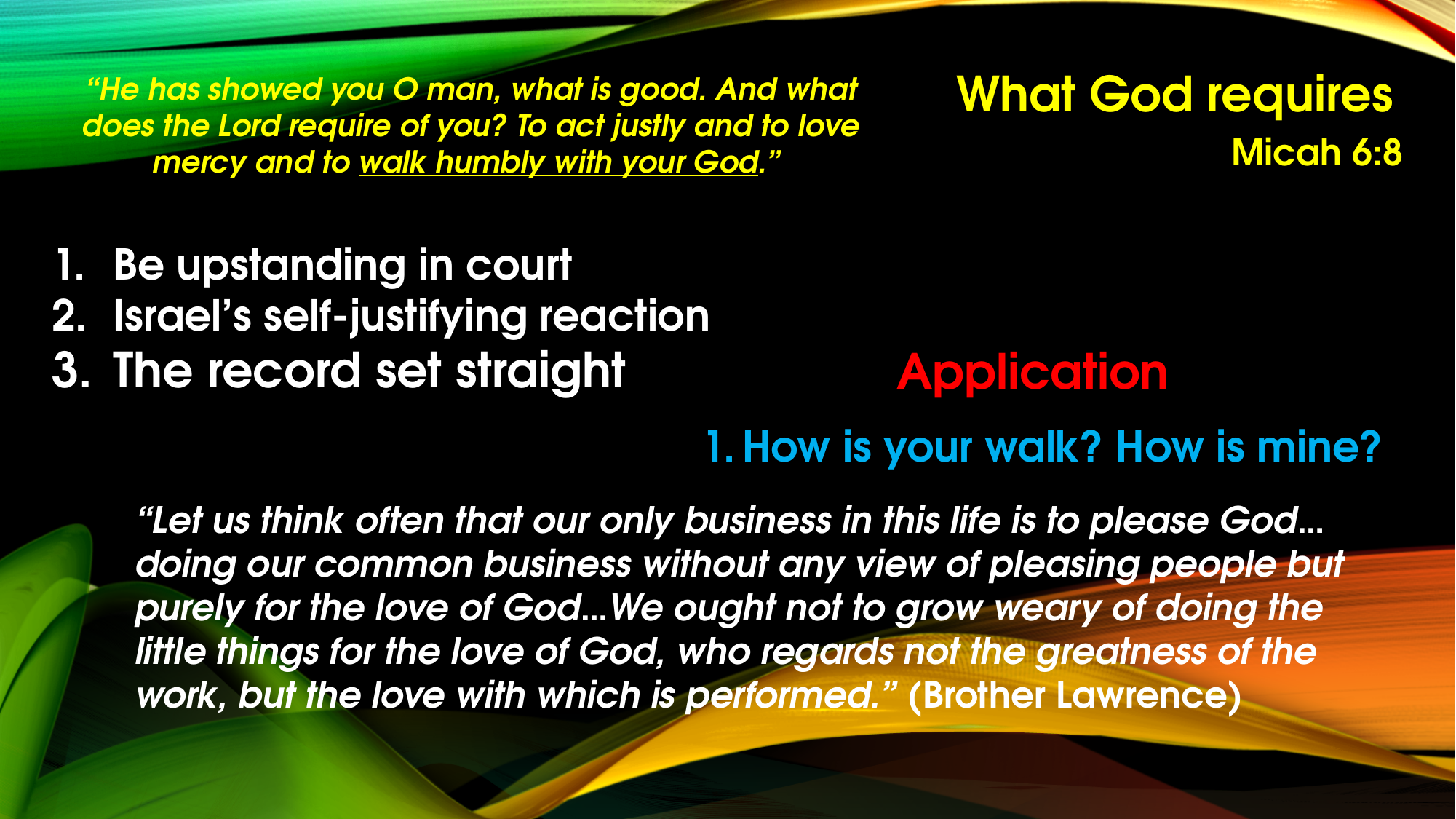

“He has showed you O man, what is good. And what does the Lord require of you? To act justly and to love mercy and to walk humbly with your God.”
# What God requires
Micah 6:8
Be upstanding in court
Israel’s self-justifying reaction
The record set straight
Application
How is your walk? How is mine?
“Let us think often that our only business in this life is to please God…doing our common business without any view of pleasing people but purely for the love of God…We ought not to grow weary of doing the little things for the love of God, who regards not the greatness of the work, but the love with which is performed.” (Brother Lawrence)